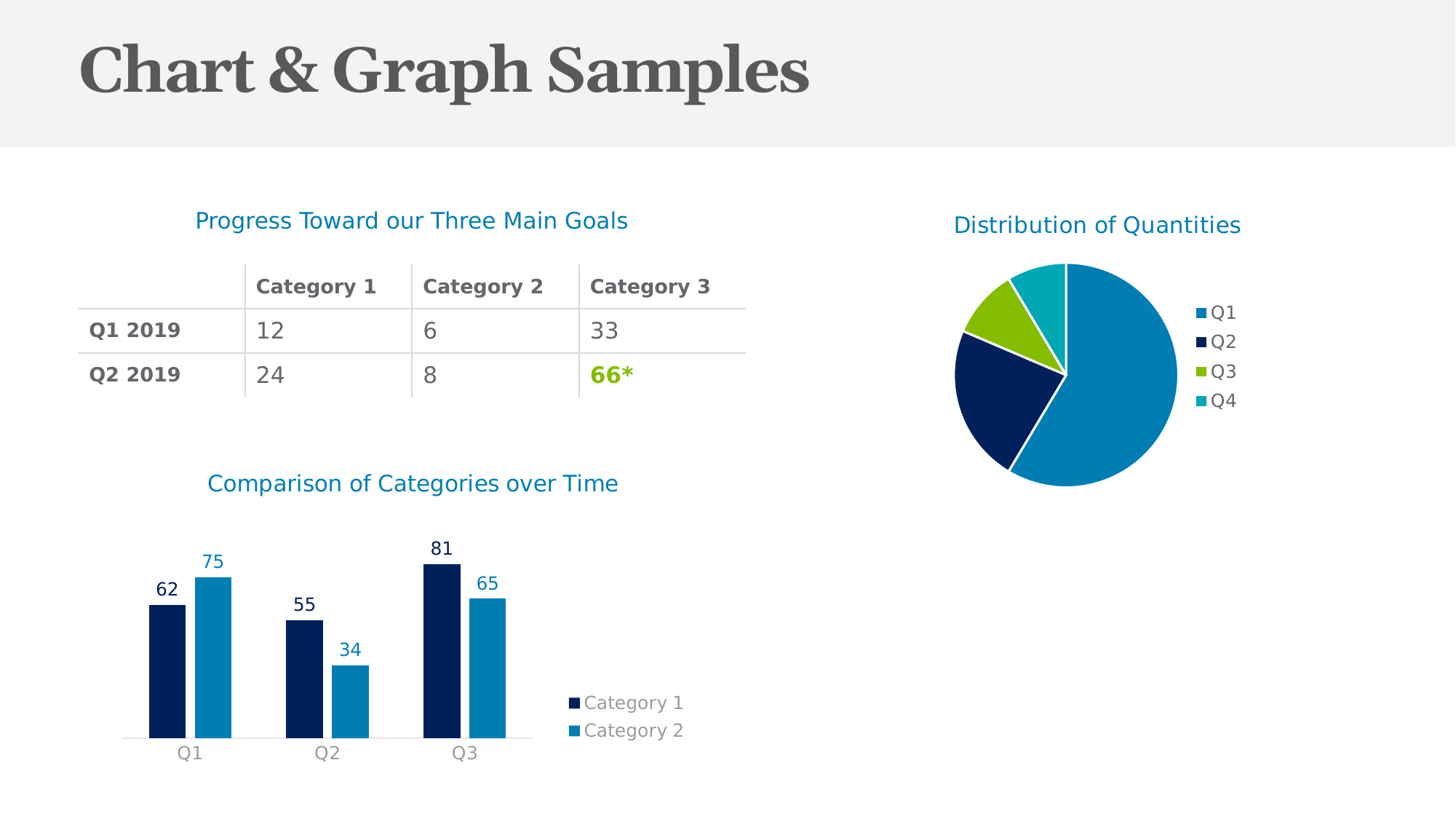

Chart & Graph Samples
Progress Toward our Three Main Goals

### Chart:

| Category | Distribution of Quantities |
|---|---|
| Q1 | 8.2 |
| Q2 | 3.2 |
| Q3 | 1.4 |
| Q4 | 1.2 |
|  | Category 1 | Category 2 | Category 3 |
| --- | --- | --- | --- |
| Q1 2019 | 12 | 6 | 33 |
| Q2 2019 | 24 | 8 | 66\* |

### Chart: Comparison of Categories over Time

| Category | Category 1 | Category 2 |
|---|---|---|
| Q1 | 62.0 | 75.0 |
| Q2 | 55.0 | 34.0 |
| Q3 | 81.0 | 65.0 |